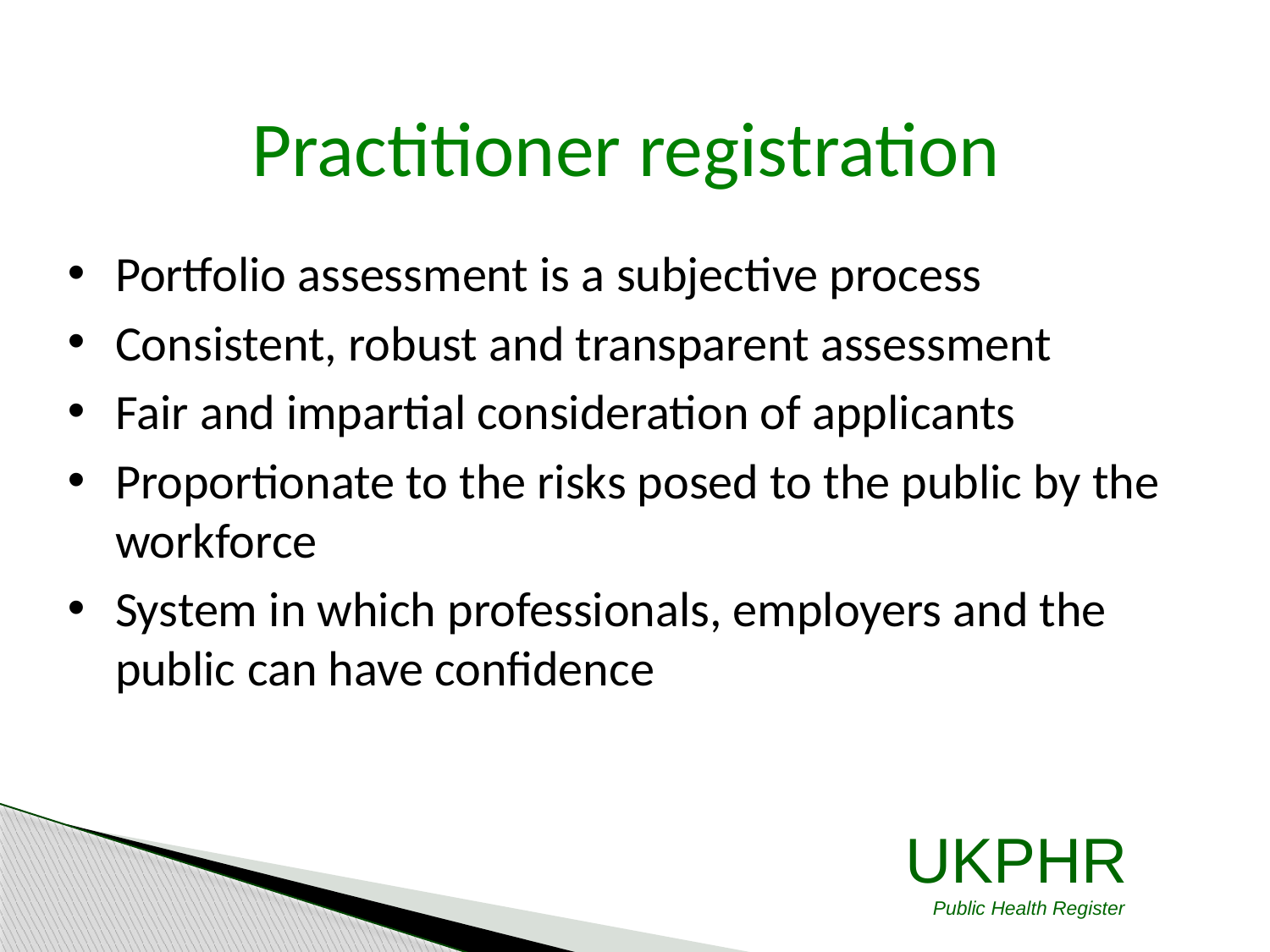

Practitioner registration
Portfolio assessment is a subjective process
Consistent, robust and transparent assessment
Fair and impartial consideration of applicants
Proportionate to the risks posed to the public by the workforce
System in which professionals, employers and the public can have confidence